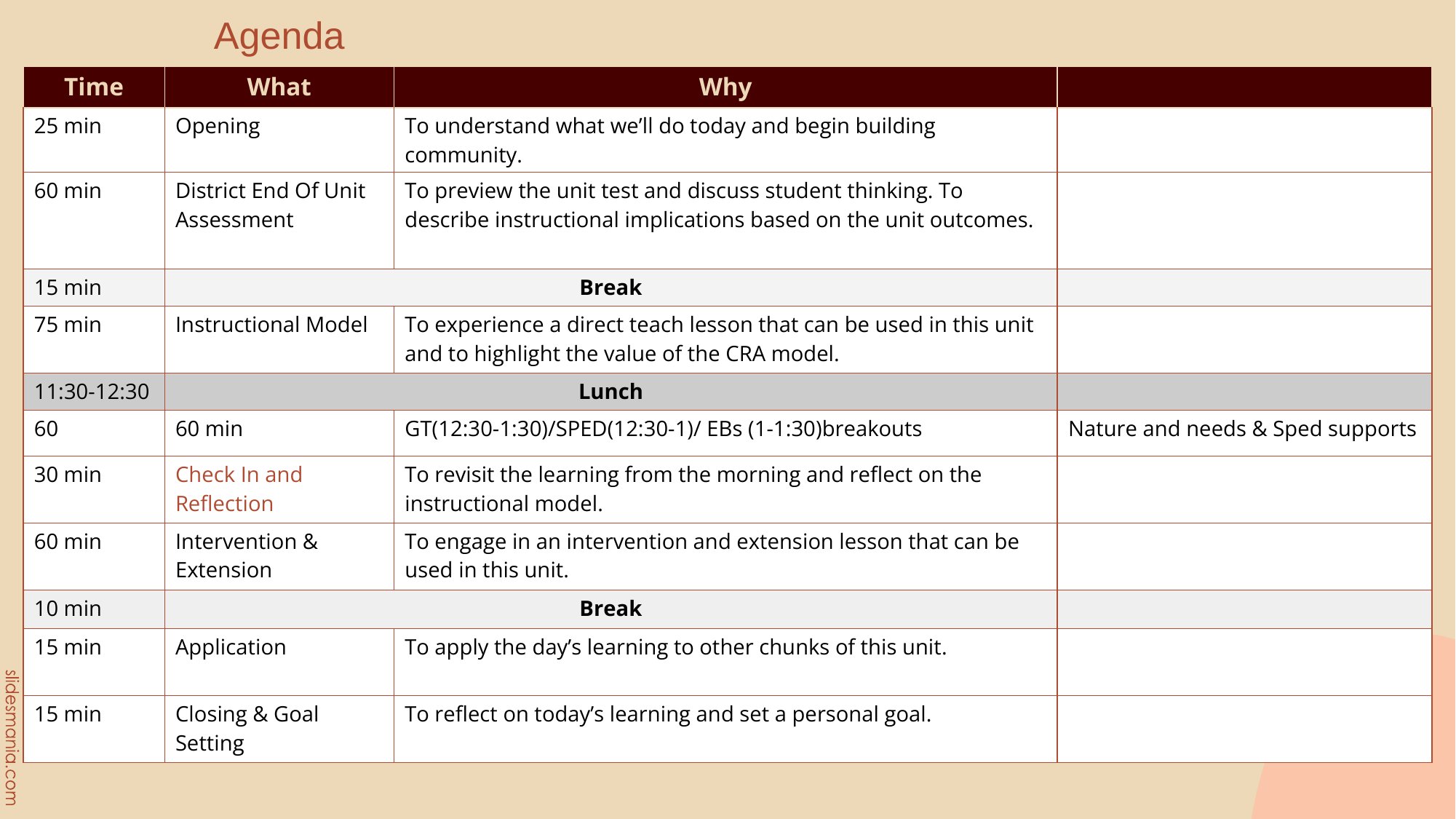

Agenda
| Time | What | Why |  |
| --- | --- | --- | --- |
| 25 min | Opening | To understand what we’ll do today and begin building community. |  |
| 60 min | District End Of Unit Assessment | To preview the unit test and discuss student thinking. To describe instructional implications based on the unit outcomes. |  |
| 15 min | Break |  |  |
| 75 min | Instructional Model | To experience a direct teach lesson that can be used in this unit and to highlight the value of the CRA model. |  |
| 11:30-12:30 | Lunch |  |  |
| 60 | 60 min | GT(12:30-1:30)/SPED(12:30-1)/ EBs (1-1:30)breakouts | Nature and needs & Sped supports |
| 30 min | Check In and Reflection | To revisit the learning from the morning and reflect on the instructional model. |  |
| 60 min | Intervention & Extension | To engage in an intervention and extension lesson that can be used in this unit. |  |
| 10 min | Break |  |  |
| 15 min | Application | To apply the day’s learning to other chunks of this unit. |  |
| 15 min | Closing & Goal Setting | To reflect on today’s learning and set a personal goal. |  |